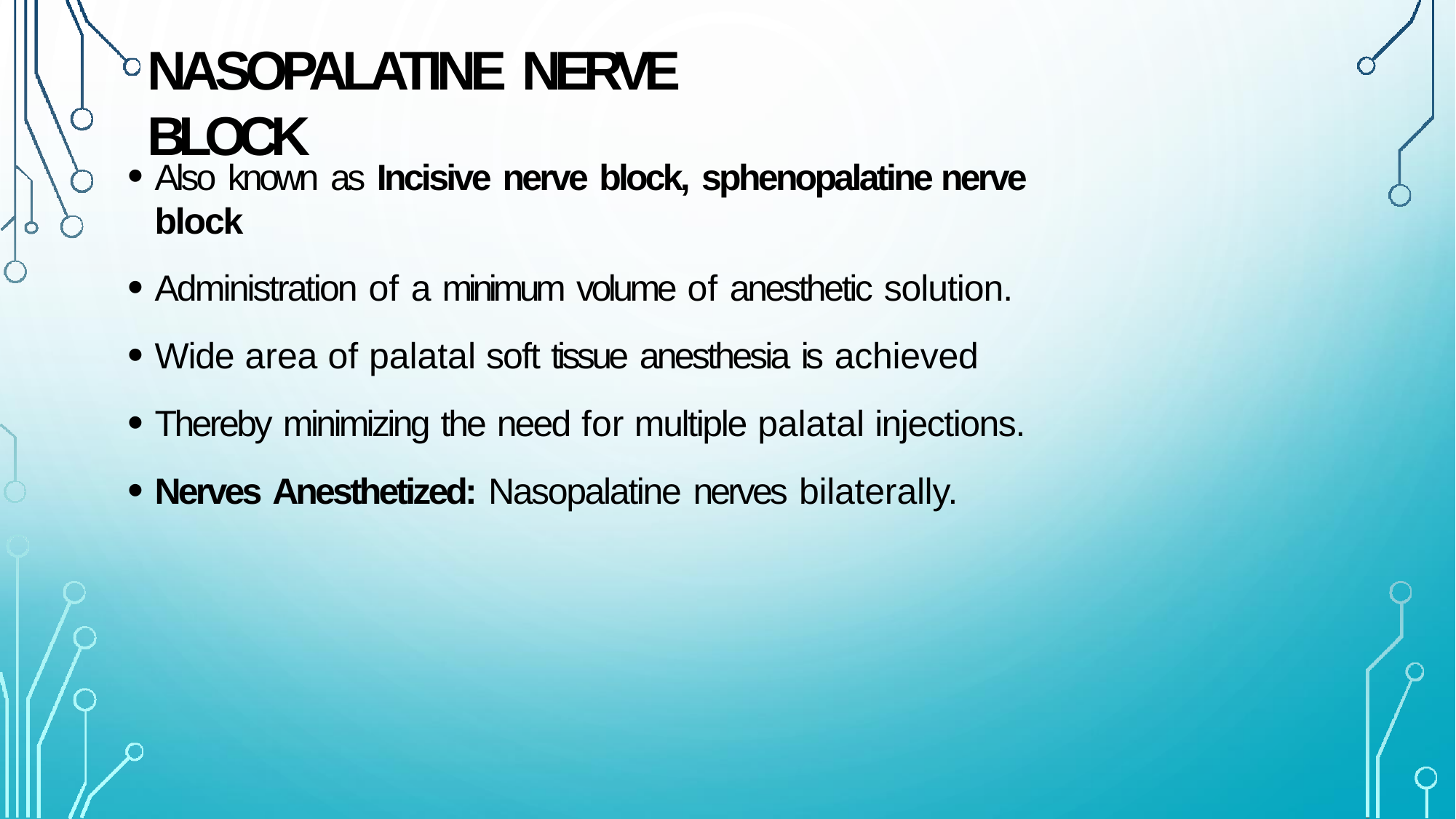

# NASOPALATINE NERVE BLOCK
Also known as Incisive nerve block, sphenopalatine nerve block
Administration of a minimum volume of anesthetic solution.
Wide area of palatal soft tissue anesthesia is achieved
Thereby minimizing the need for multiple palatal injections.
Nerves Anesthetized: Nasopalatine nerves bilaterally.